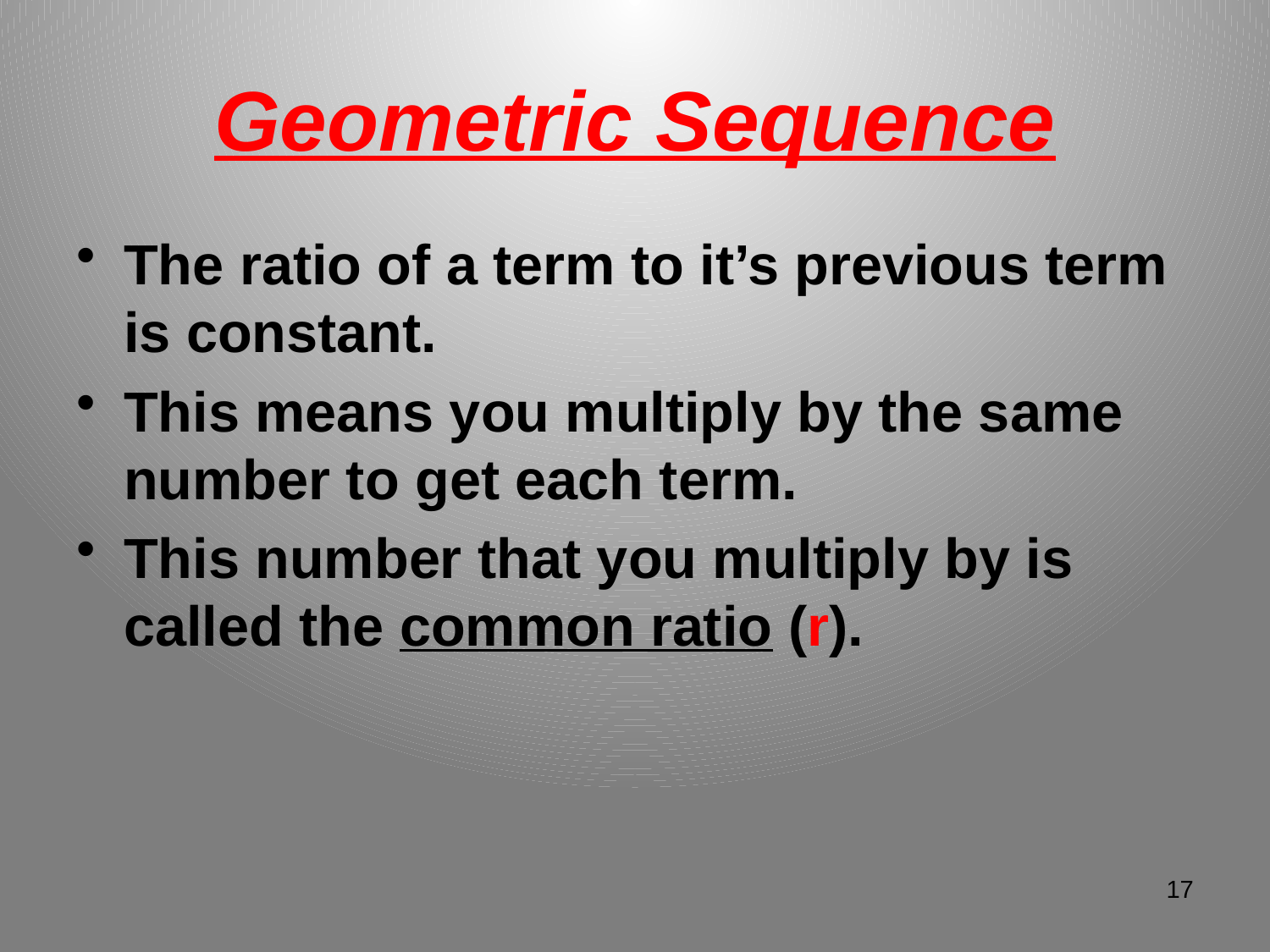

# Geometric Sequence
The ratio of a term to it’s previous term is constant.
This means you multiply by the same number to get each term.
This number that you multiply by is called the common ratio (r).
17